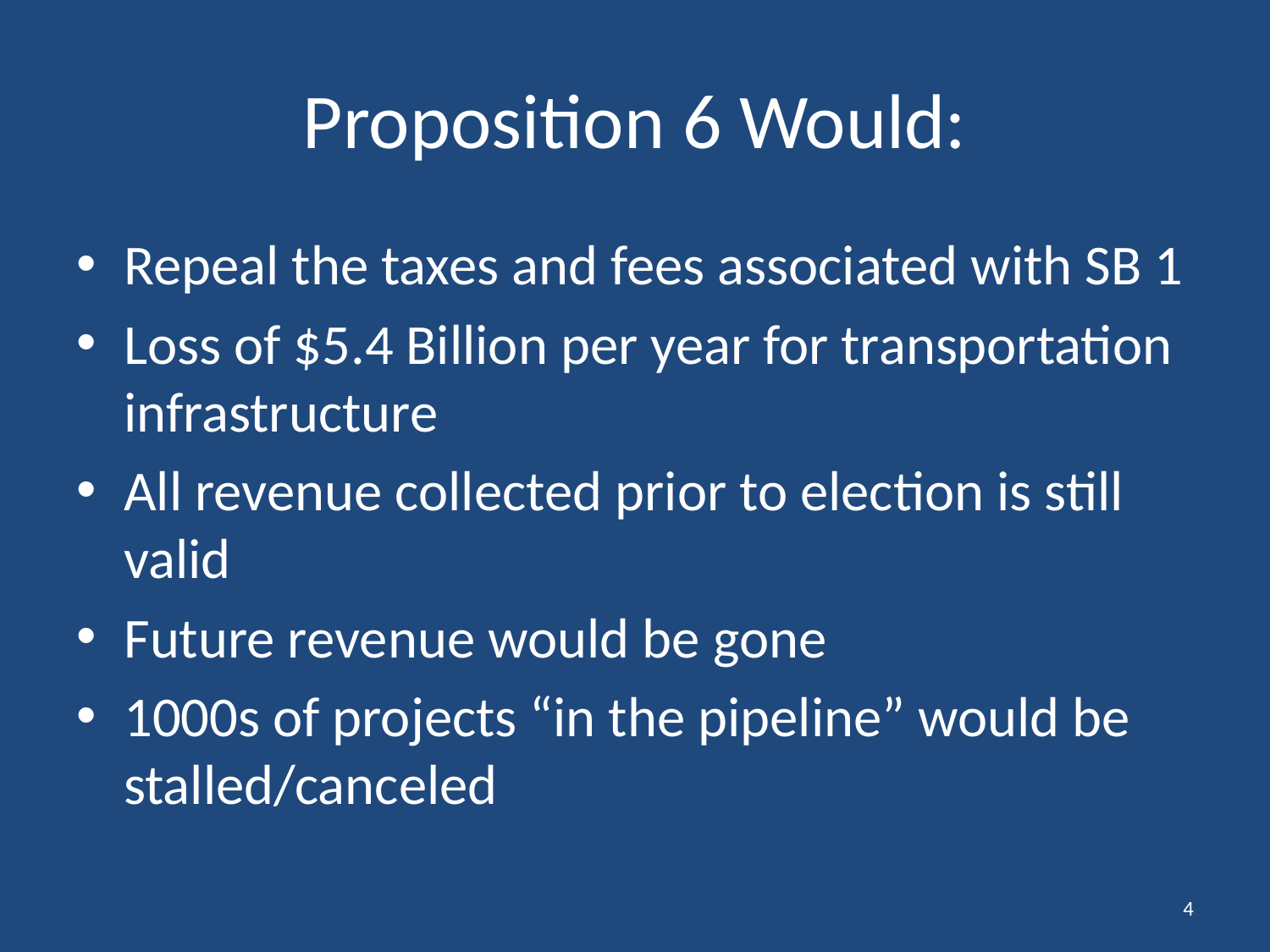

# Proposition 6 Would:
Repeal the taxes and fees associated with SB 1
Loss of $5.4 Billion per year for transportation infrastructure
All revenue collected prior to election is still valid
Future revenue would be gone
1000s of projects “in the pipeline” would be stalled/canceled
4